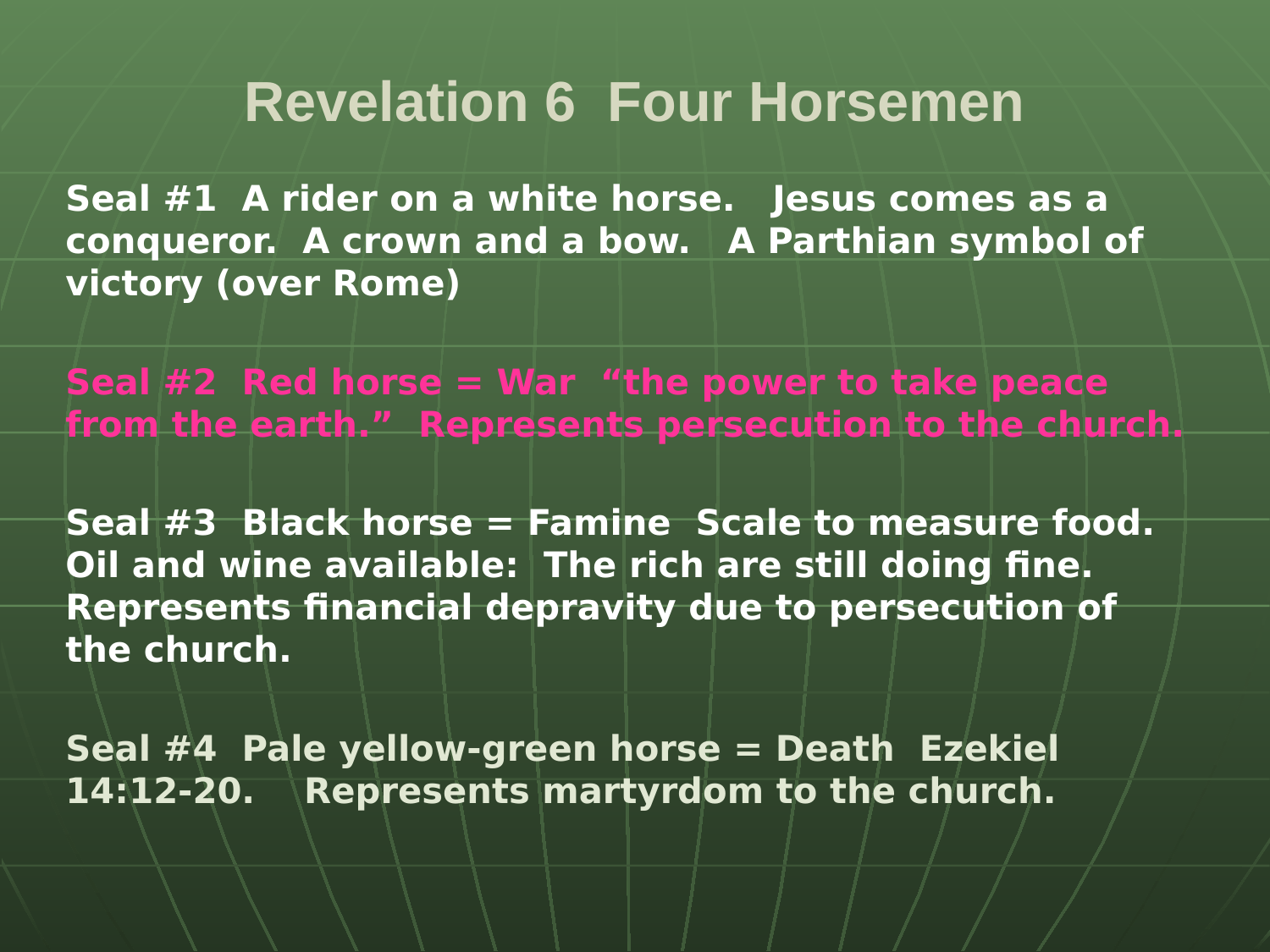

# Revelation 6  Four Horsemen
Seal #1  A rider on a white horse.   Jesus comes as a conqueror.  A crown and a bow.   A Parthian symbol of victory (over Rome)

Seal #2  Red horse = War  “the power to take peace from the earth.”  Represents persecution to the church.

Seal #3  Black horse = Famine  Scale to measure food.  Oil and wine available:  The rich are still doing fine.   Represents financial depravity due to persecution of the church.

Seal #4  Pale yellow-green horse = Death  Ezekiel 14:12-20.    Represents martyrdom to the church.